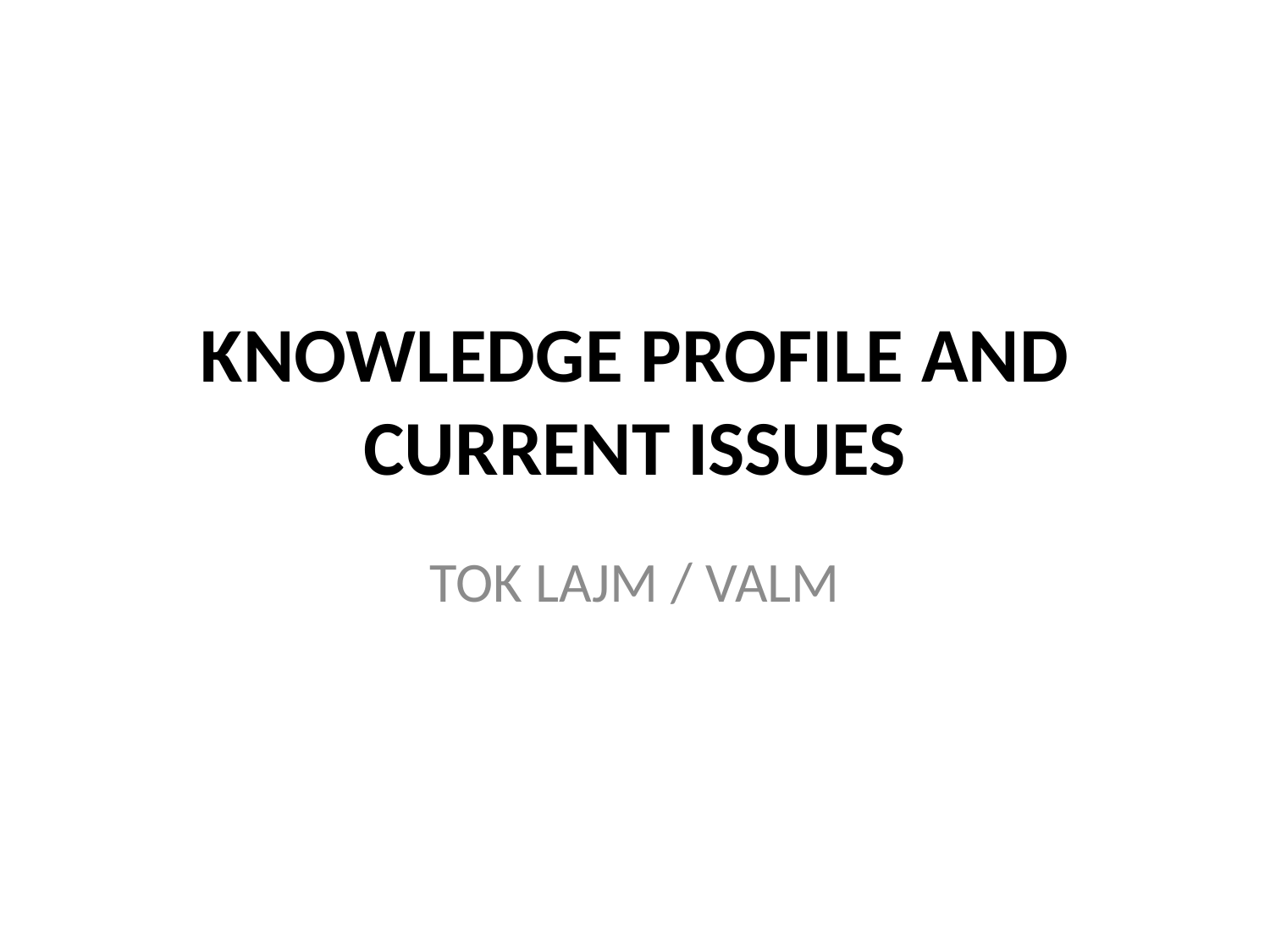

# KNOWLEDGE PROFILE AND CURRENT ISSUES
TOK LAJM / VALM